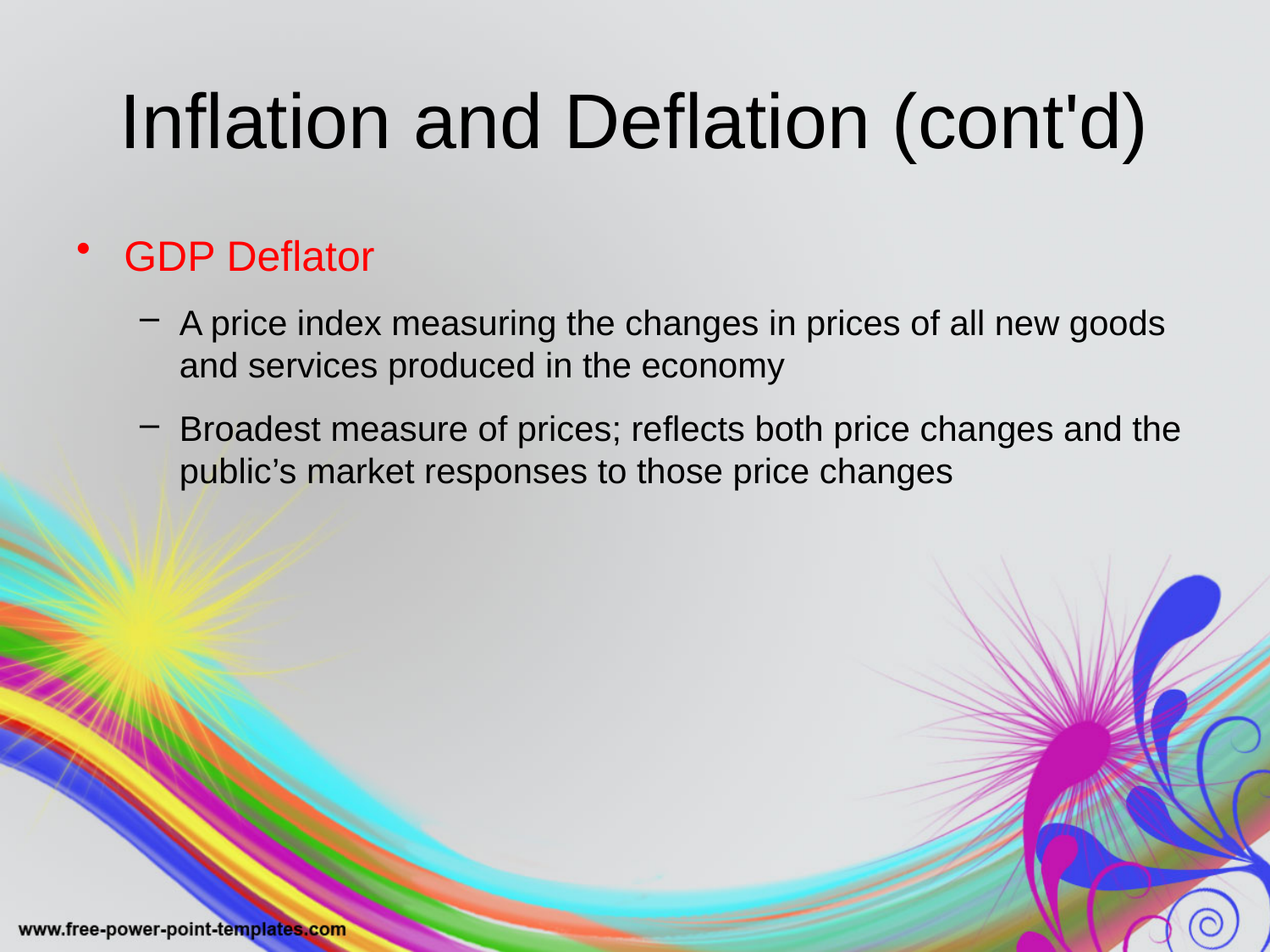

# Inflation and Deflation (cont'd)
GDP Deflator
A price index measuring the changes in prices of all new goods and services produced in the economy
Broadest measure of prices; reflects both price changes and the public’s market responses to those price changes